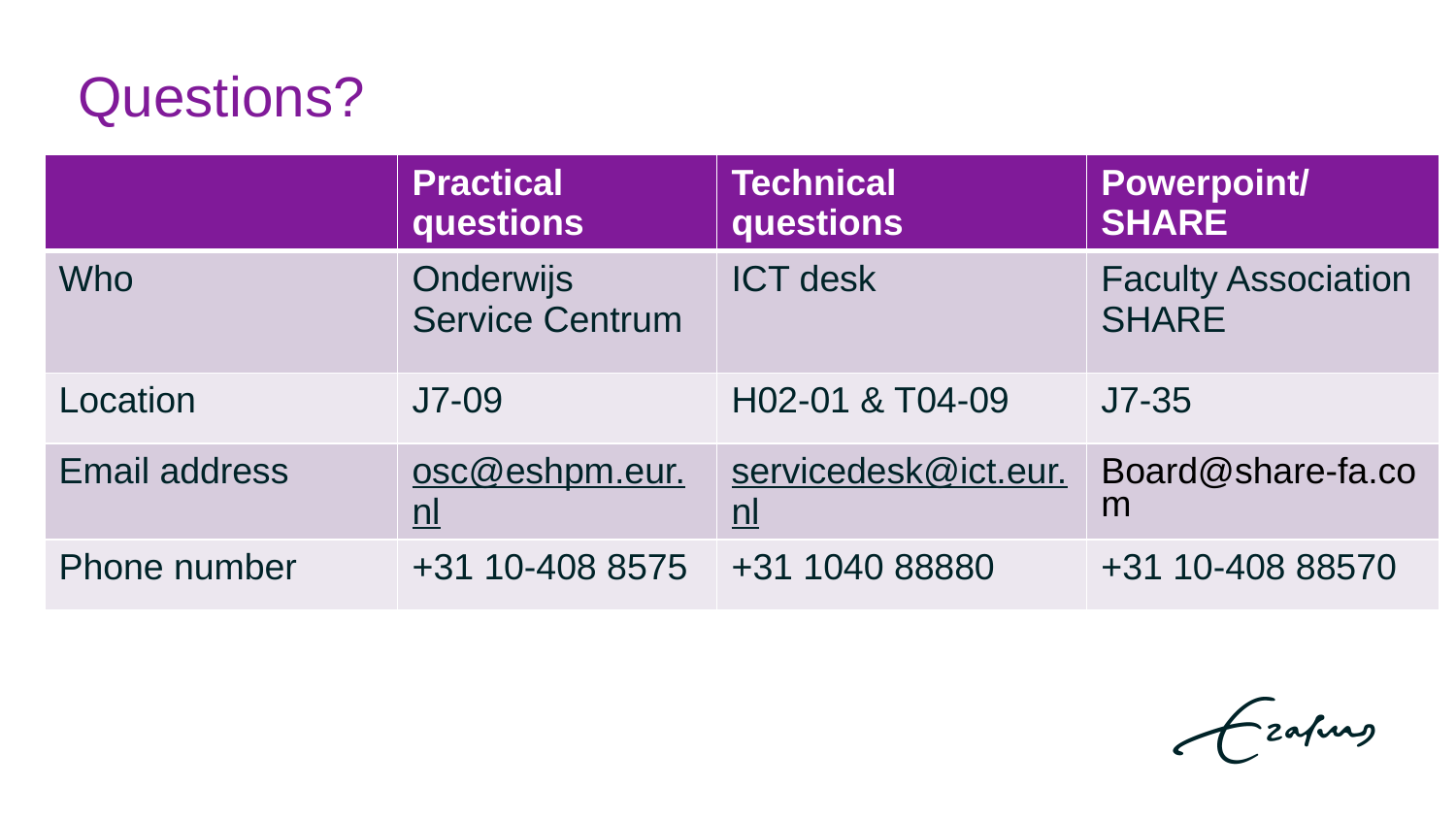

# Questions?

|  | Practical questions | Technical questions | Powerpoint/SHARE |
| --- | --- | --- | --- |
| Who | Onderwijs Service Centrum | ICT desk | Faculty Association SHARE |
| Location | J7-09 | H02-01 & T04-09 | J7-35 |
| Email address | osc@eshpm.eur.nl | servicedesk@ict.eur.nl | Board@share-fa.com |
| Phone number | +31 10-408 8575 | +31 1040 88880 | +31 10-408 88570 |